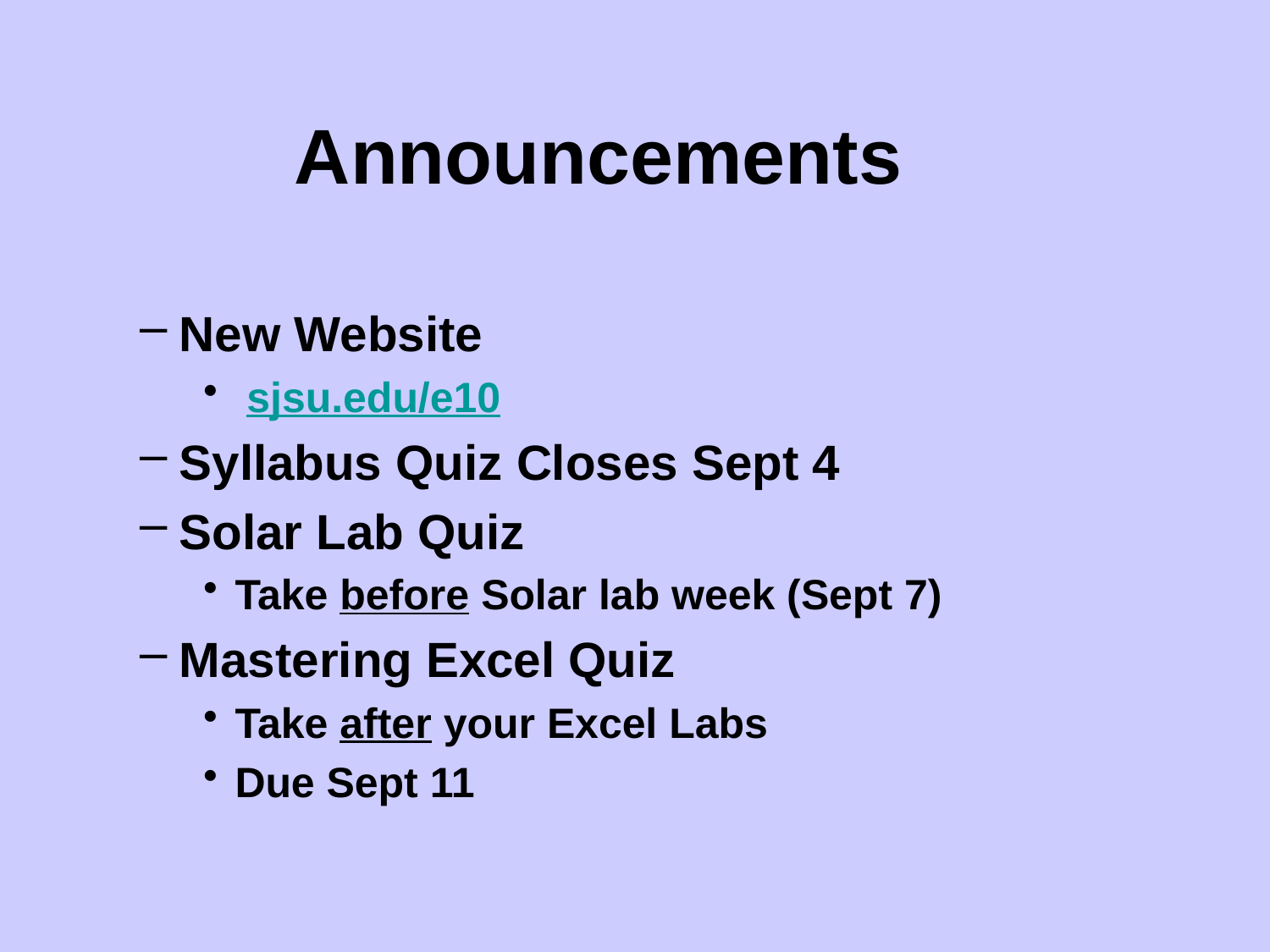

# Announcements
New Website
 sjsu.edu/e10
Syllabus Quiz Closes Sept 4
Solar Lab Quiz
Take before Solar lab week (Sept 7)
Mastering Excel Quiz
Take after your Excel Labs
Due Sept 11